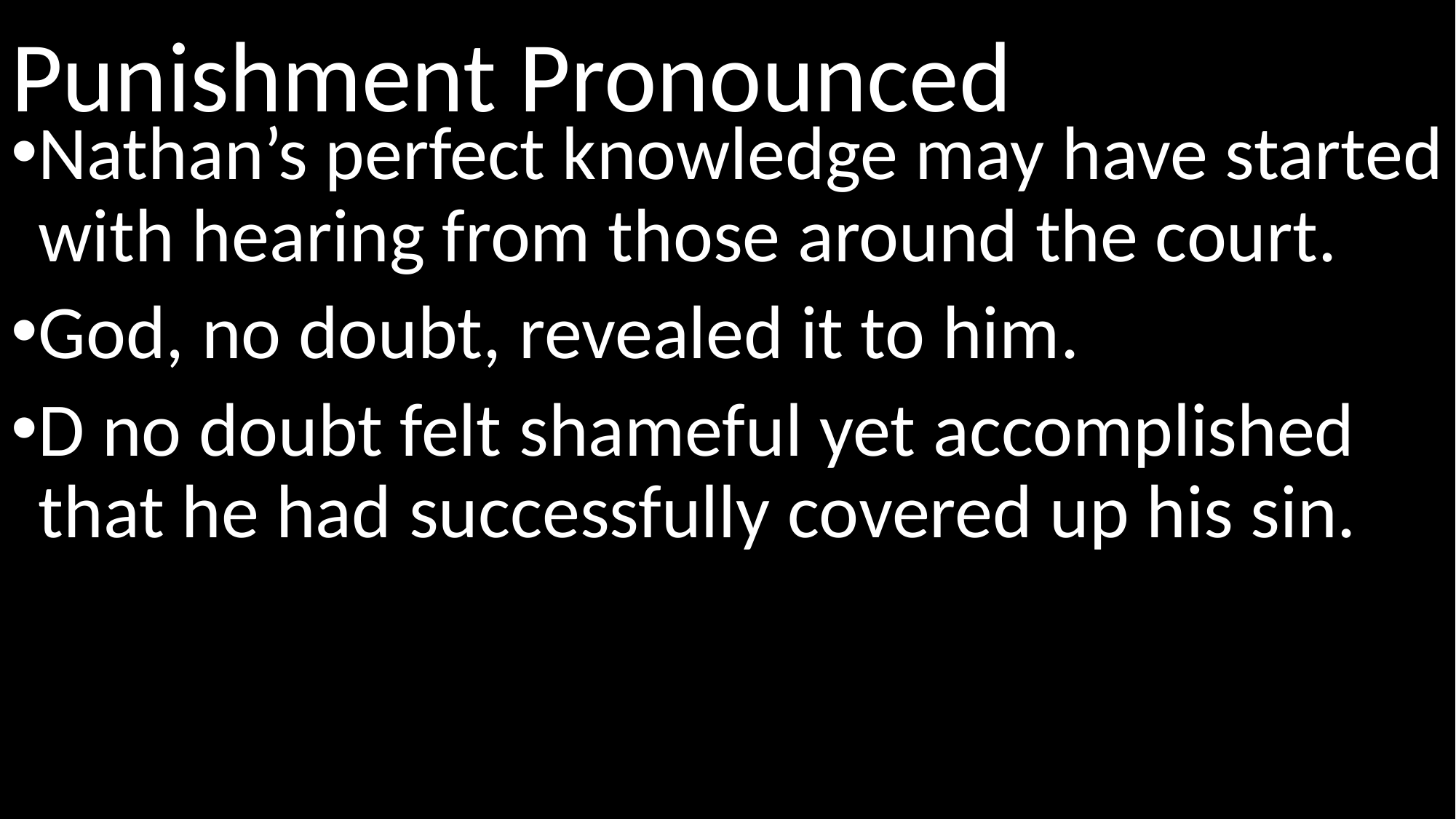

# Punishment Pronounced
Nathan’s perfect knowledge may have started with hearing from those around the court.
God, no doubt, revealed it to him.
D no doubt felt shameful yet accomplished that he had successfully covered up his sin.